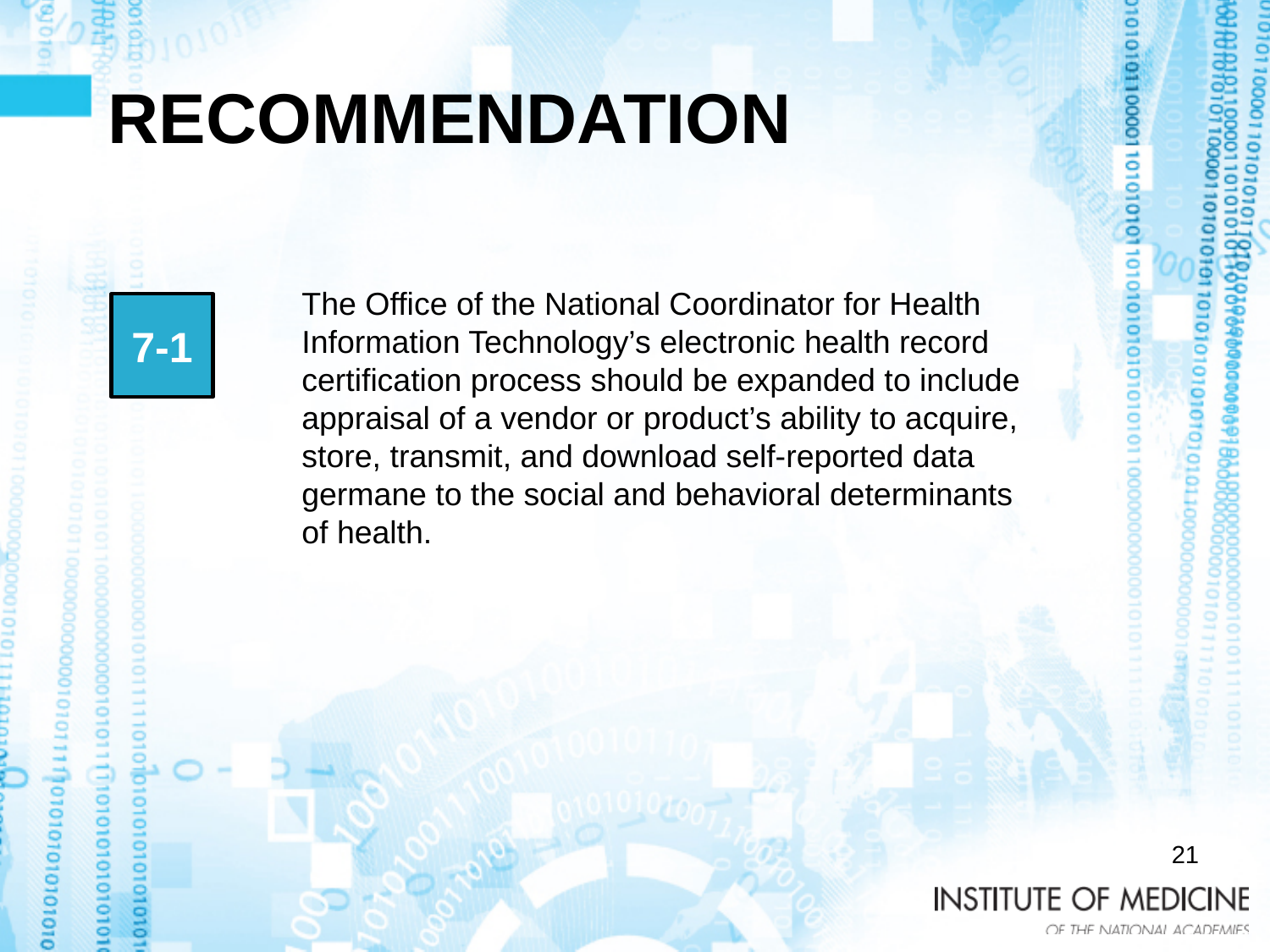

# RECOMMENDATION
The Office of the National Coordinator for Health Information Technology’s electronic health record certification process should be expanded to include appraisal of a vendor or product’s ability to acquire, store, transmit, and download self-reported data germane to the social and behavioral determinants of health.
7-1
21